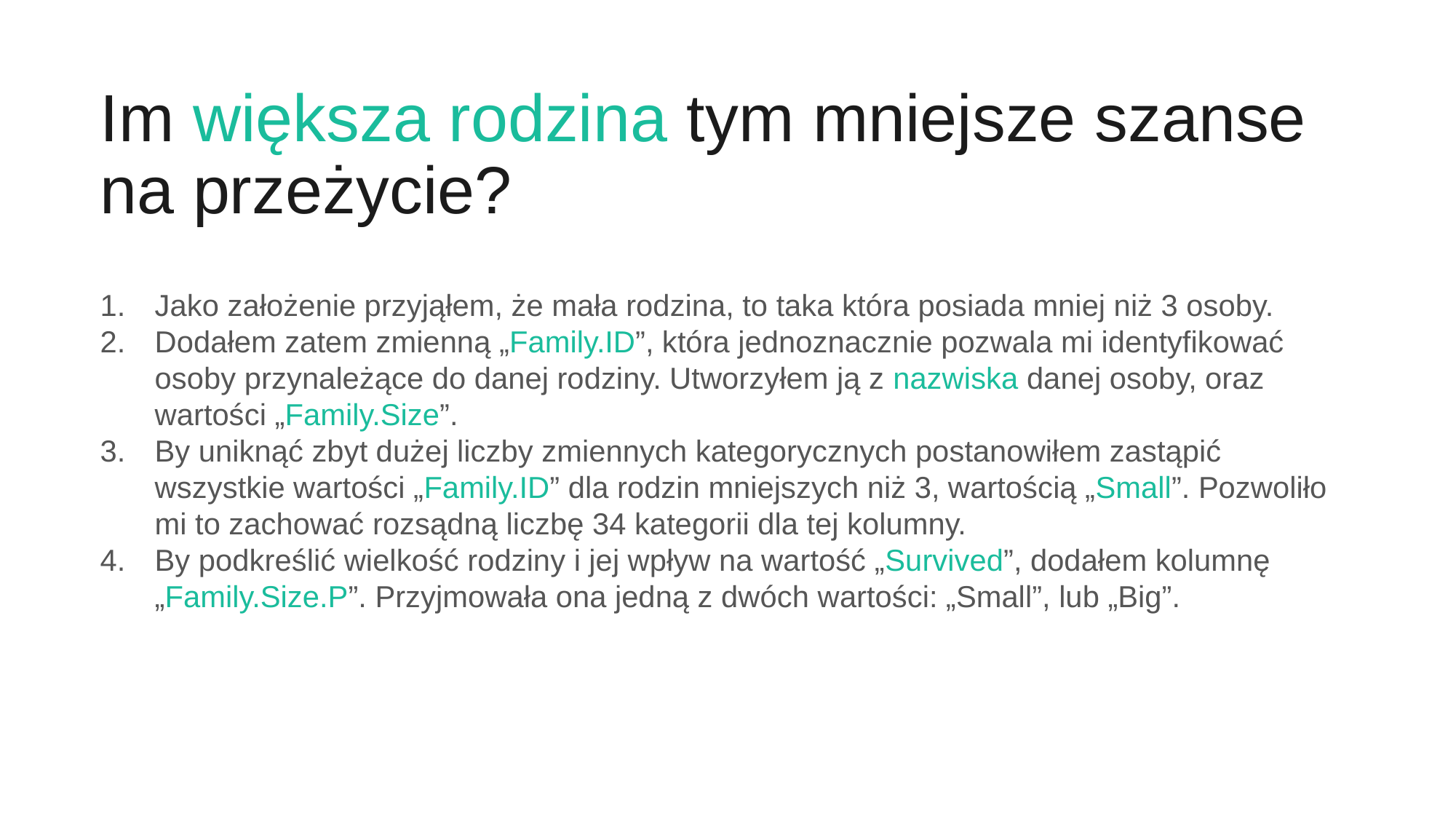

Im większa rodzina tym mniejsze szanse na przeżycie?
Jako założenie przyjąłem, że mała rodzina, to taka która posiada mniej niż 3 osoby.
Dodałem zatem zmienną „Family.ID”, która jednoznacznie pozwala mi identyfikować osoby przynależące do danej rodziny. Utworzyłem ją z nazwiska danej osoby, oraz wartości „Family.Size”.
By uniknąć zbyt dużej liczby zmiennych kategorycznych postanowiłem zastąpić wszystkie wartości „Family.ID” dla rodzin mniejszych niż 3, wartością „Small”. Pozwoliło mi to zachować rozsądną liczbę 34 kategorii dla tej kolumny.
By podkreślić wielkość rodziny i jej wpływ na wartość „Survived”, dodałem kolumnę „Family.Size.P”. Przyjmowała ona jedną z dwóch wartości: „Small”, lub „Big”.